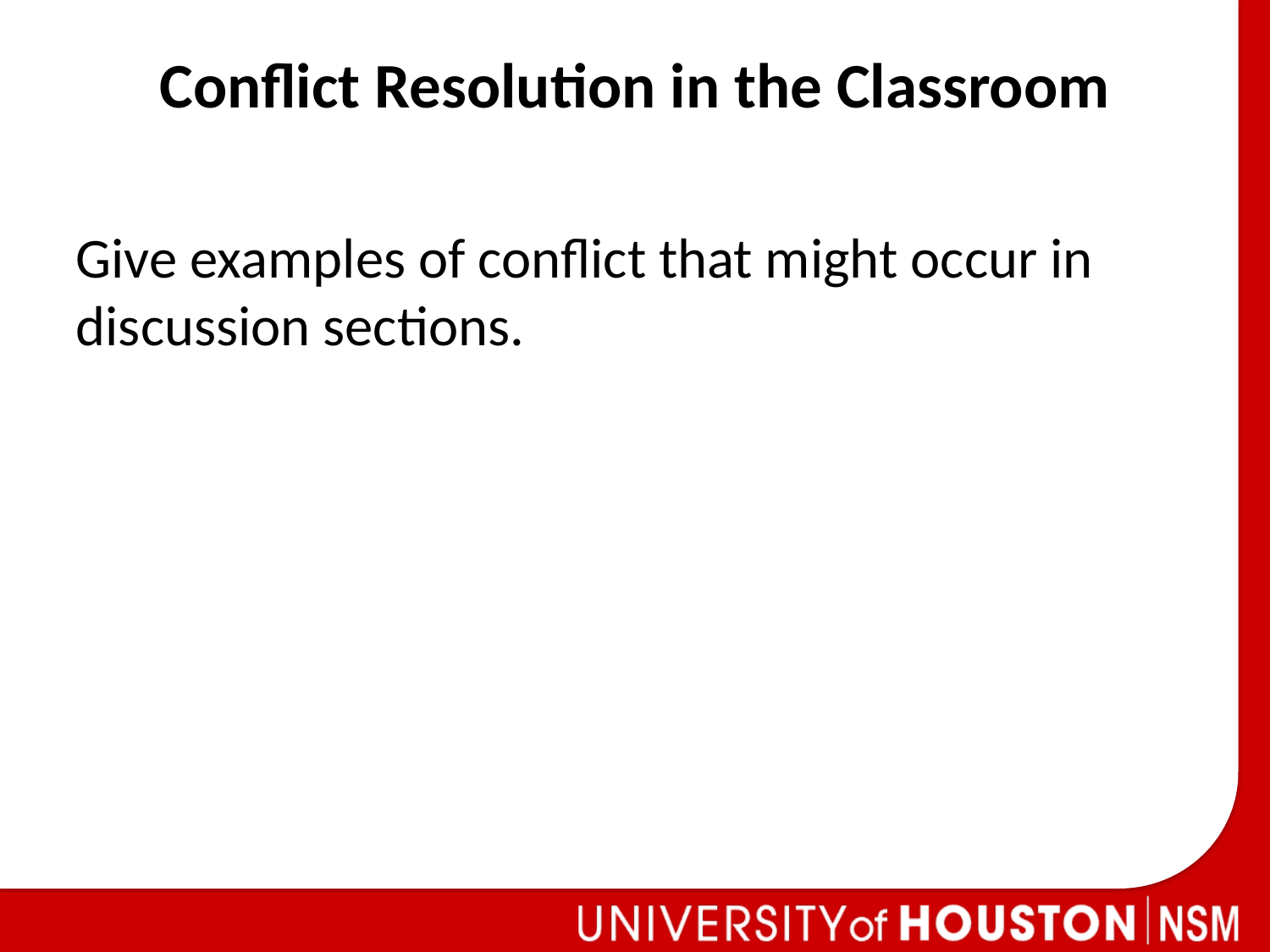

# Conflict Resolution in the Classroom
Give examples of conflict that might occur in discussion sections.